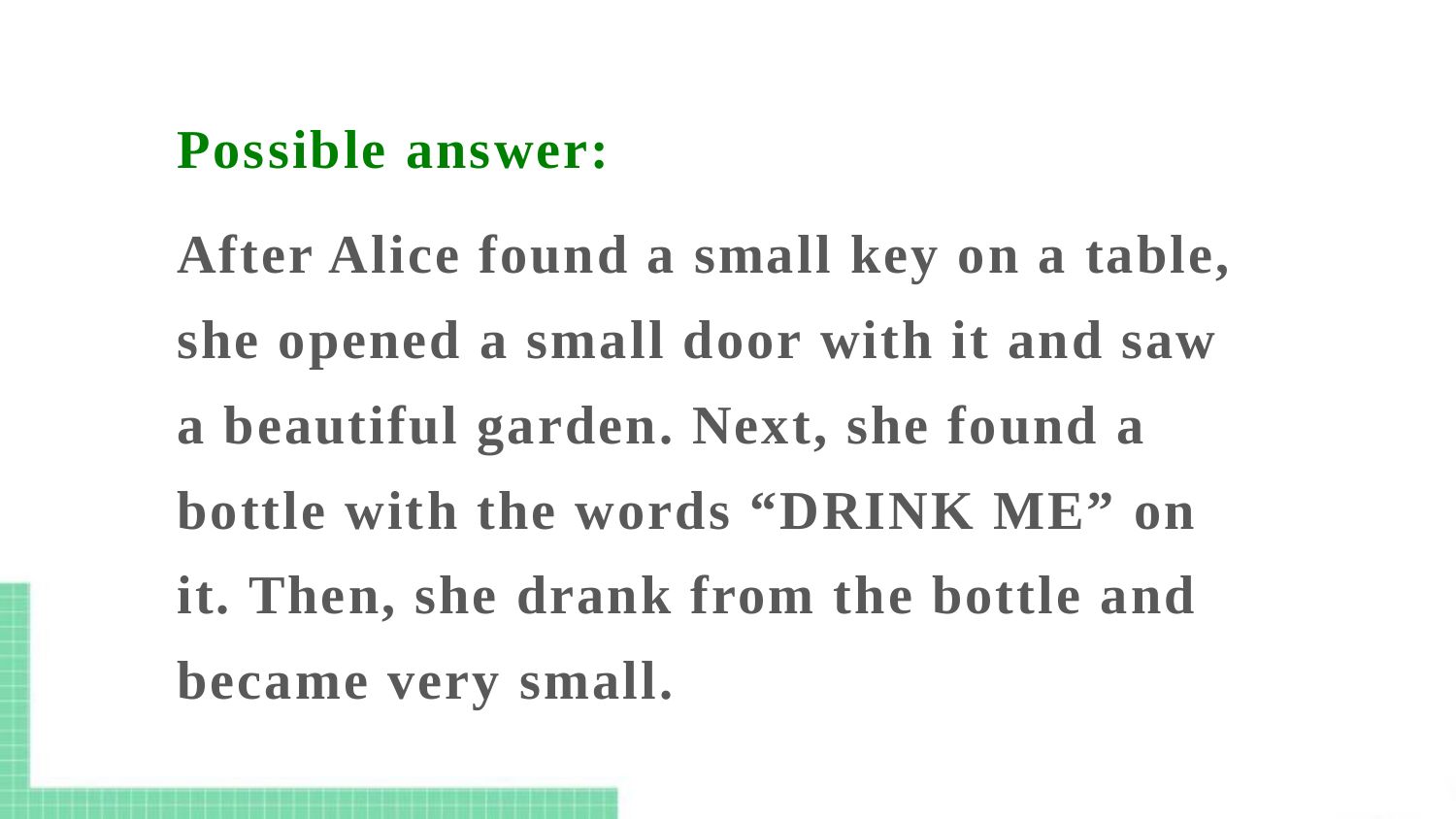

Possible answer:
After Alice found a small key on a table, she opened a small door with it and saw a beautiful garden. Next, she found a bottle with the words “DRINK ME” on it. Then, she drank from the bottle and became very small.